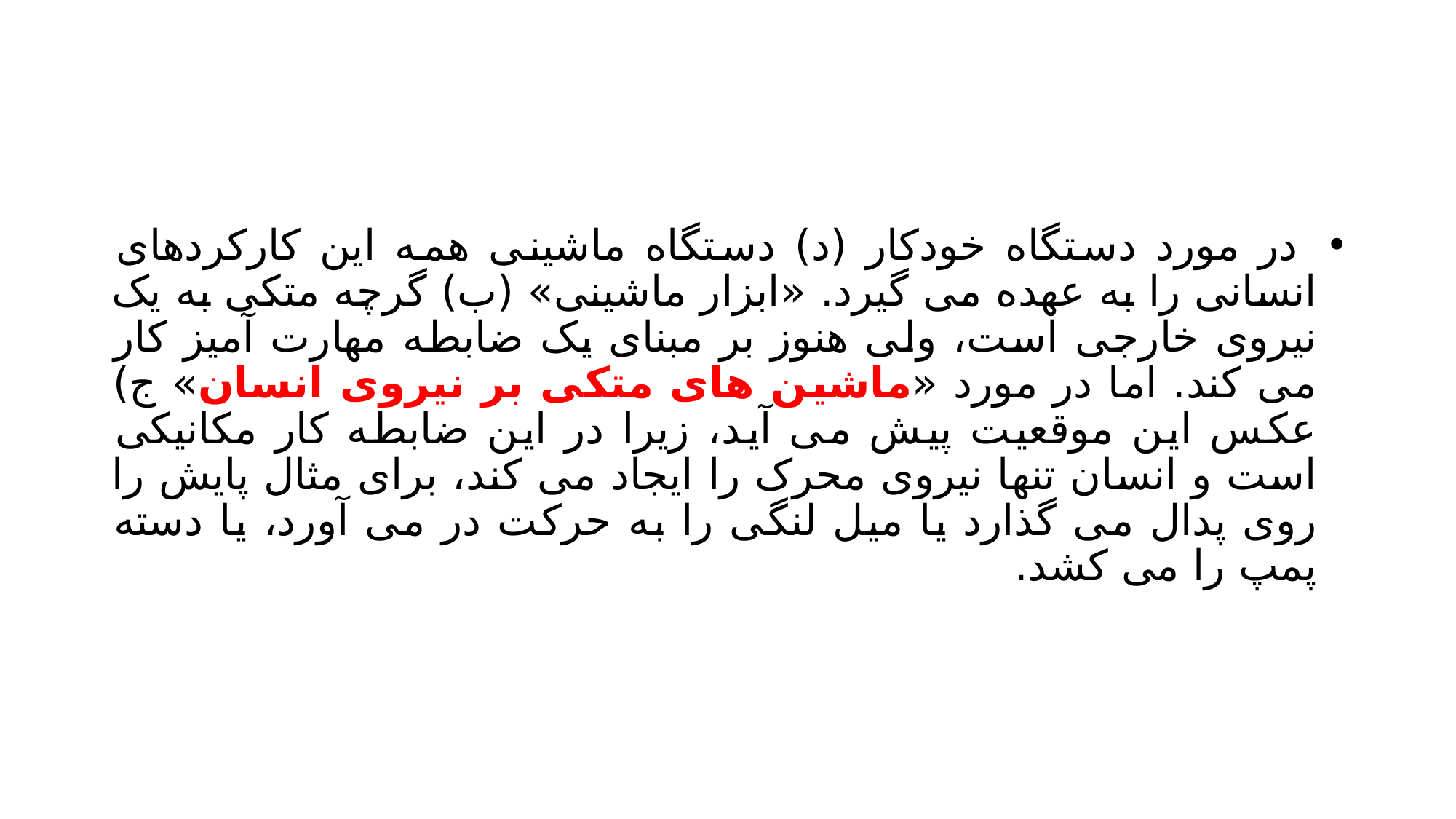

#
 در مورد دستگاه خودکار (د) دستگاه ماشینی همه این کارکردهای انسانی را به عهده می گیرد. «ابزار ماشینی» (ب) گرچه متکی به یک نیروی خارجی است، ولی هنوز بر مبنای یک ضابطه مهارت آمیز کار می کند. اما در مورد «ماشین های متکی بر نیروی انسان» ج) عکس این موقعیت پیش می آید، زیرا در این ضابطه کار مکانیکی است و انسان تنها نیروی محرک را ایجاد می کند، برای مثال پایش را روی پدال می گذارد یا میل لنگی را به حرکت در می آورد، یا دسته پمپ را می کشد.